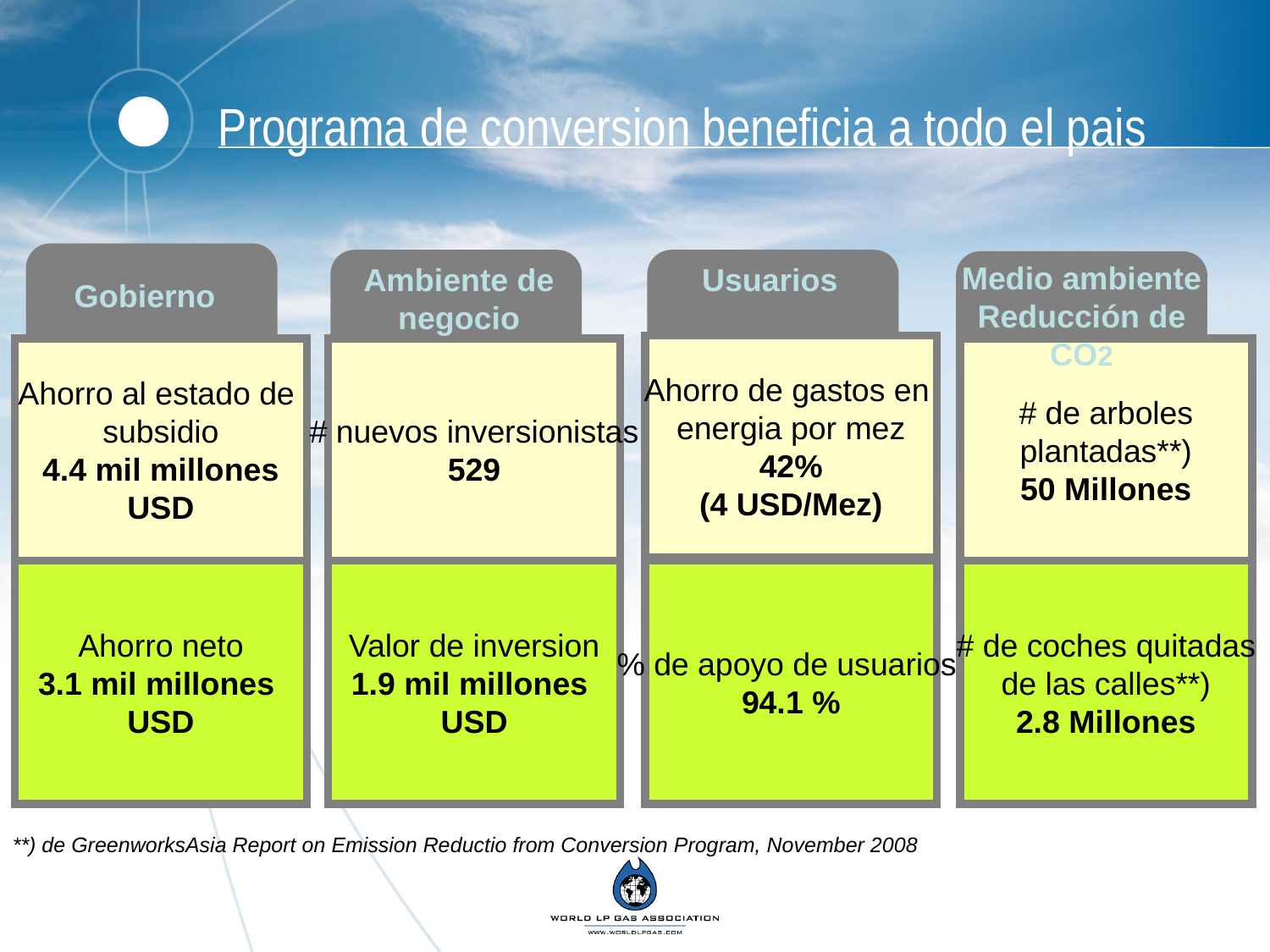

# Programa de conversion beneficia a todo el pais

Medio ambiente
Reducción de CO2

Ambiente de negocio
Usuarios

Gobierno
Ahorro de gastos en
energia por mez
42%
(4 USD/Mez)
Ahorro al estado de
subsidio
4.4 mil millones
USD
# nuevos inversionistas
529
# de arboles
plantadas**)
50 Millones
Ahorro neto
3.1 mil millones
USD
Valor de inversion
1.9 mil millones
USD

% de apoyo de usuarios
94.1 %

# de coches quitadas
de las calles**)
2.8 Millones
**) de GreenworksAsia Report on Emission Reductio from Conversion Program, November 2008